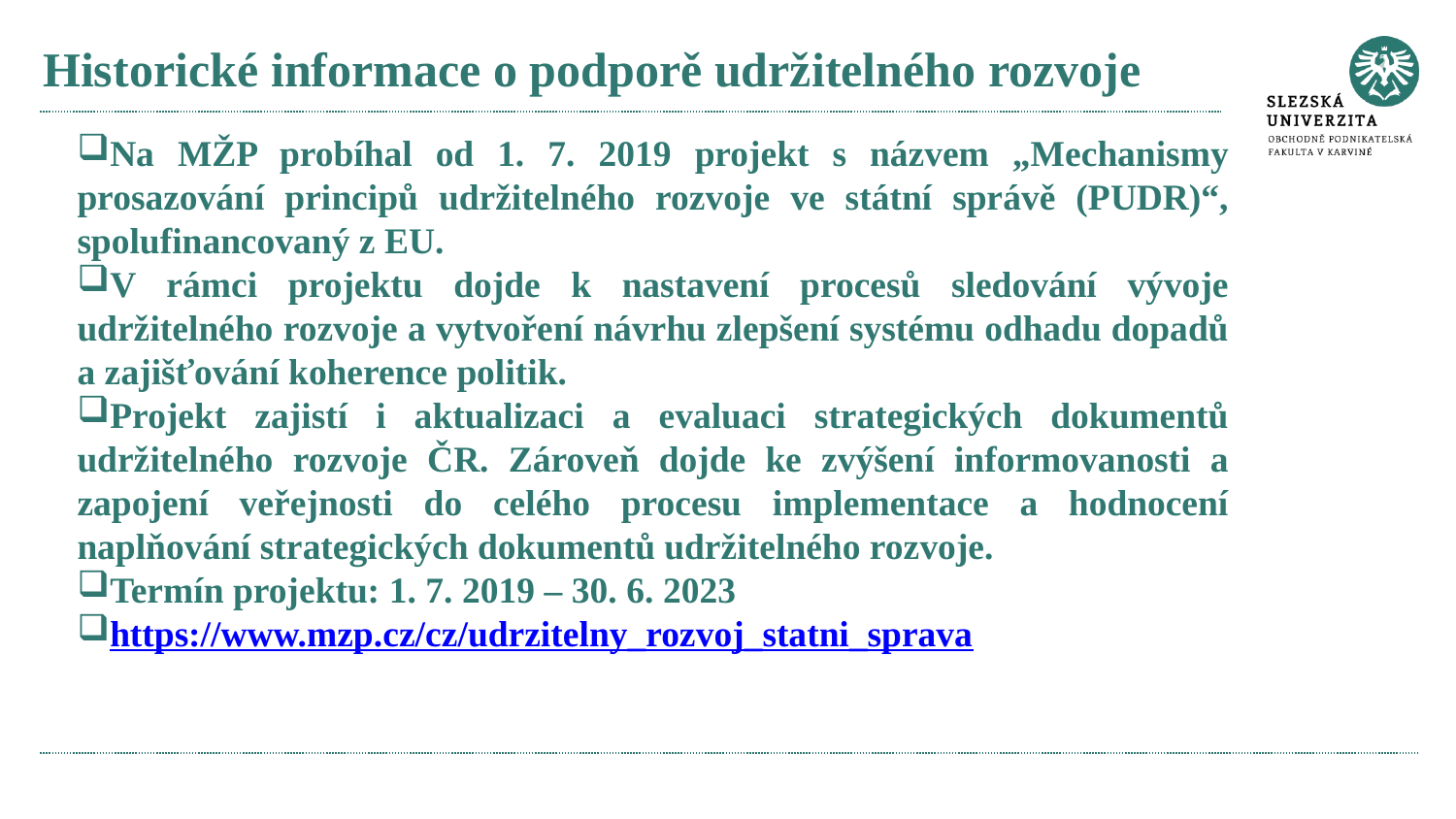

# Historické informace o podporě udržitelného rozvoje
Na MŽP probíhal od 1. 7. 2019 projekt s názvem „Mechanismy prosazování principů udržitelného rozvoje ve státní správě (PUDR)“, spolufinancovaný z EU.
V rámci projektu dojde k nastavení procesů sledování vývoje udržitelného rozvoje a vytvoření návrhu zlepšení systému odhadu dopadů a zajišťování koherence politik.
Projekt zajistí i aktualizaci a evaluaci strategických dokumentů udržitelného rozvoje ČR. Zároveň dojde ke zvýšení informovanosti a zapojení veřejnosti do celého procesu implementace a hodnocení naplňování strategických dokumentů udržitelného rozvoje.
Termín projektu: 1. 7. 2019 – 30. 6. 2023
https://www.mzp.cz/cz/udrzitelny_rozvoj_statni_sprava